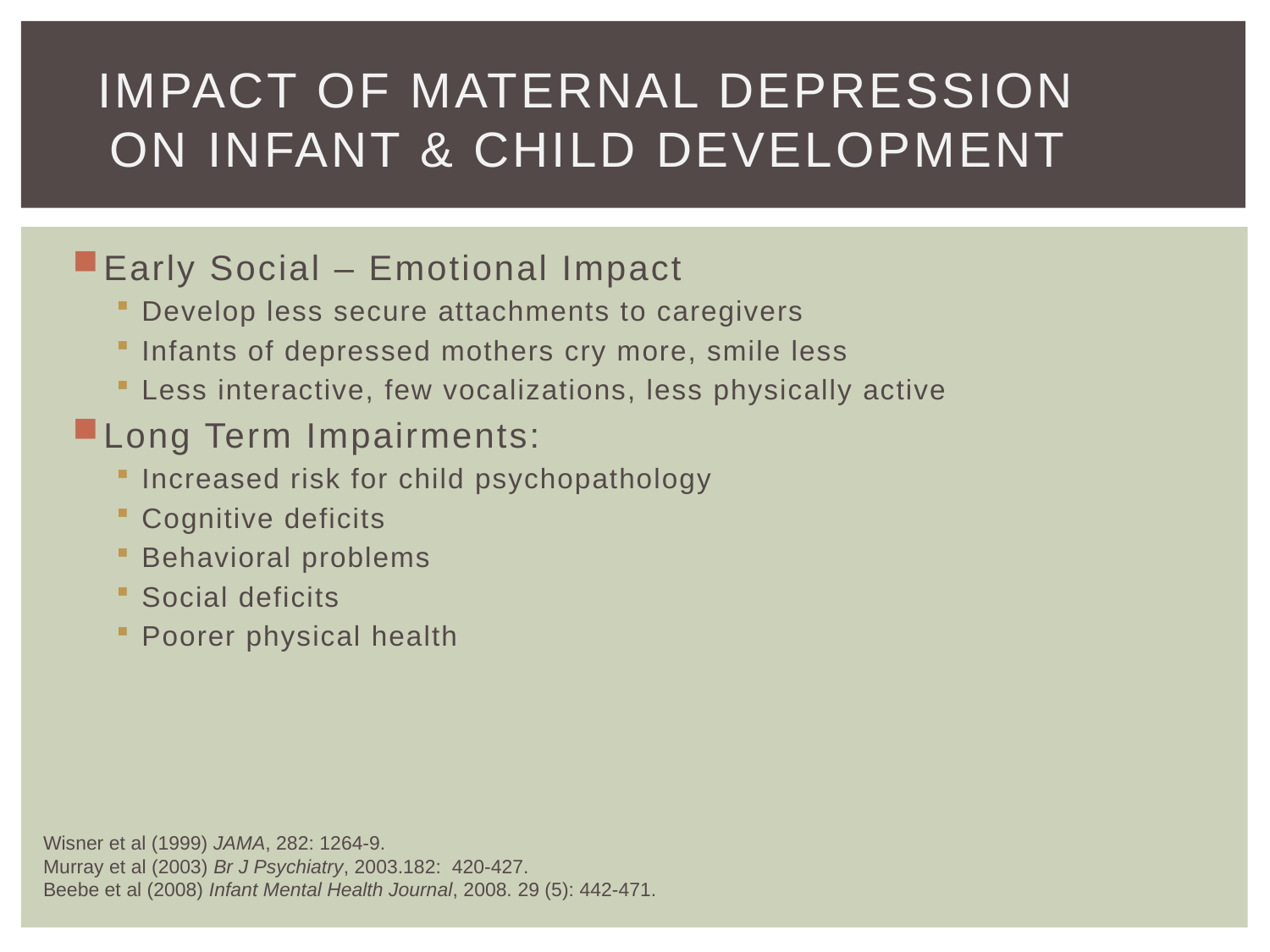

# Impact of Maternal Depression on infant & Child Development
Early Social – Emotional Impact
Develop less secure attachments to caregivers
Infants of depressed mothers cry more, smile less
Less interactive, few vocalizations, less physically active
Long Term Impairments:
Increased risk for child psychopathology
Cognitive deficits
Behavioral problems
Social deficits
Poorer physical health

Wisner et al (1999) JAMA, 282: 1264-9.
Murray et al (2003) Br J Psychiatry, 2003.182:  420-427.
Beebe et al (2008) Infant Mental Health Journal, 2008. 29 (5): 442-471.